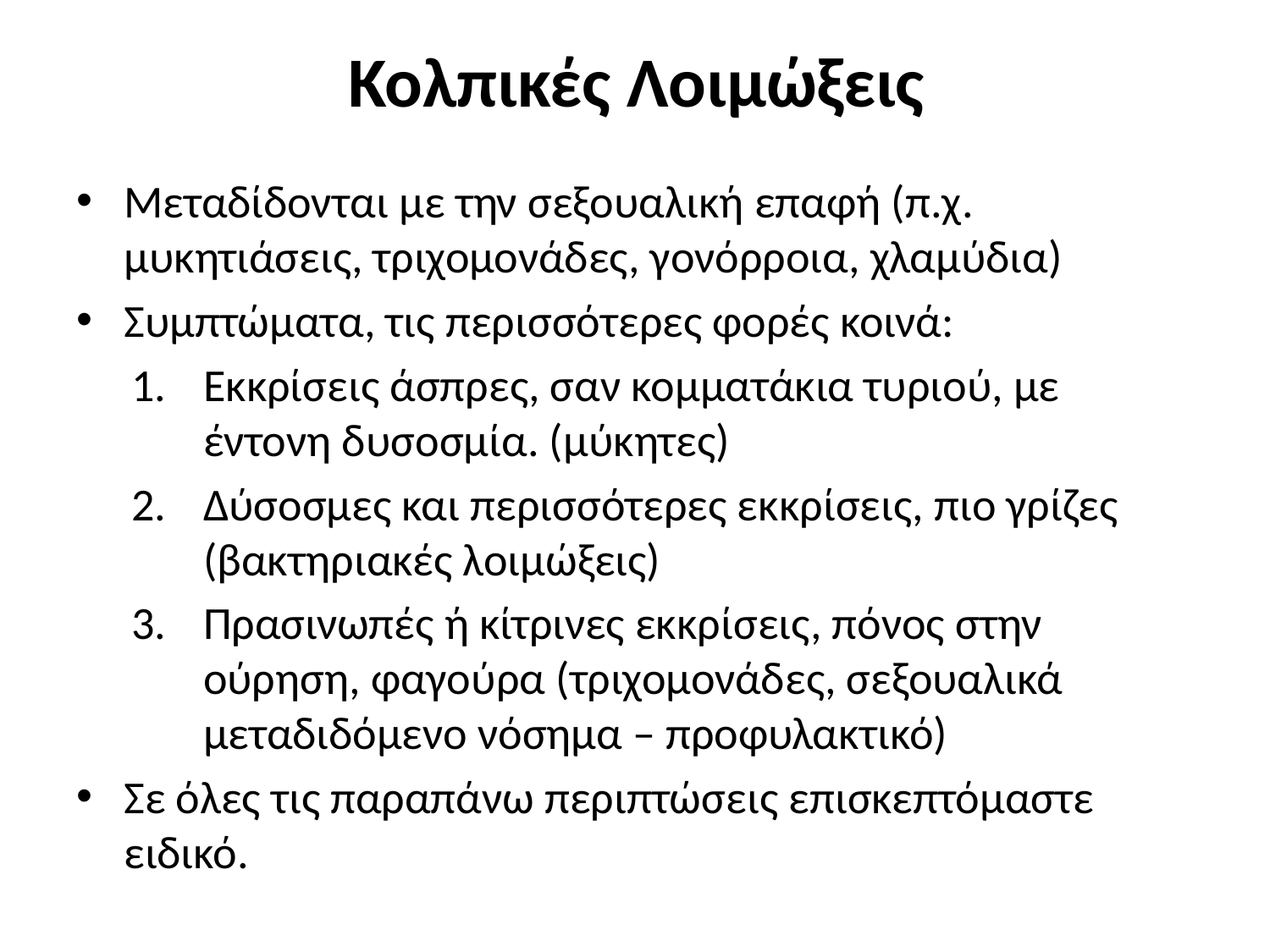

# Κολπικές Λοιμώξεις
Μεταδίδονται με την σεξουαλική επαφή (π.χ. μυκητιάσεις, τριχομονάδες, γονόρροια, χλαμύδια)
Συμπτώματα, τις περισσότερες φορές κοινά:
Εκκρίσεις άσπρες, σαν κομματάκια τυριού, με έντονη δυσοσμία. (μύκητες)
Δύσοσμες και περισσότερες εκκρίσεις, πιο γρίζες (βακτηριακές λοιμώξεις)
Πρασινωπές ή κίτρινες εκκρίσεις, πόνος στην ούρηση, φαγούρα (τριχομονάδες, σεξουαλικά μεταδιδόμενο νόσημα – προφυλακτικό)
Σε όλες τις παραπάνω περιπτώσεις επισκεπτόμαστε ειδικό.